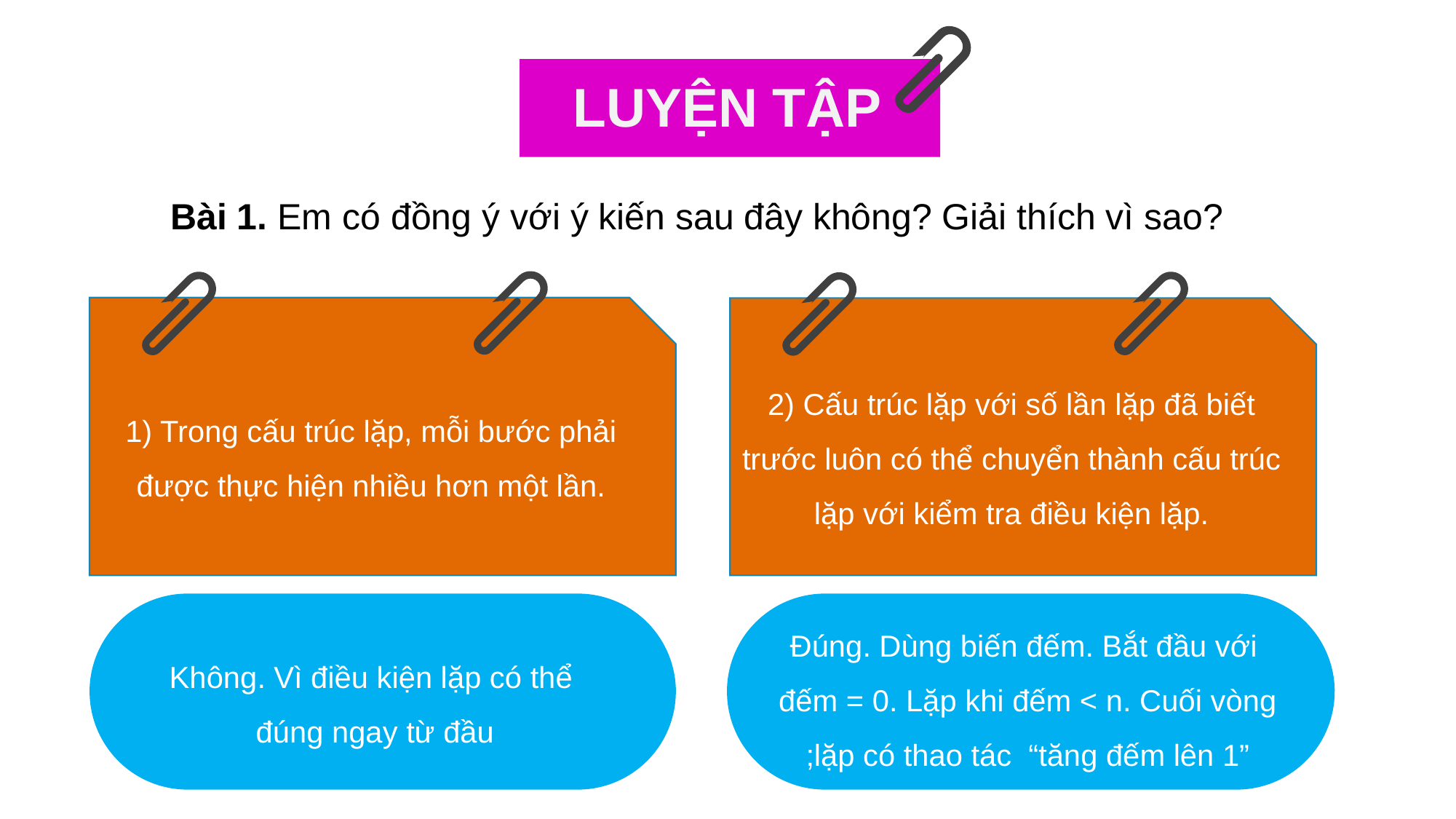

LUYỆN TẬP
Bài 1. Em có đồng ý với ý kiến sau đây không? Giải thích vì sao?

1) Trong cấu trúc lặp, mỗi bước phải được thực hiện nhiều hơn một lần.
2) Cấu trúc lặp với số lần lặp đã biết trước luôn có thể chuyển thành cấu trúc lặp với kiểm tra điều kiện lặp.

Đúng. Dùng biến đếm. Bắt đầu với
đếm = 0. Lặp khi đếm < n. Cuối vòng
;lặp có thao tác  “tăng đếm lên 1”
Không. Vì điều kiện lặp có thể
đúng ngay từ đầu